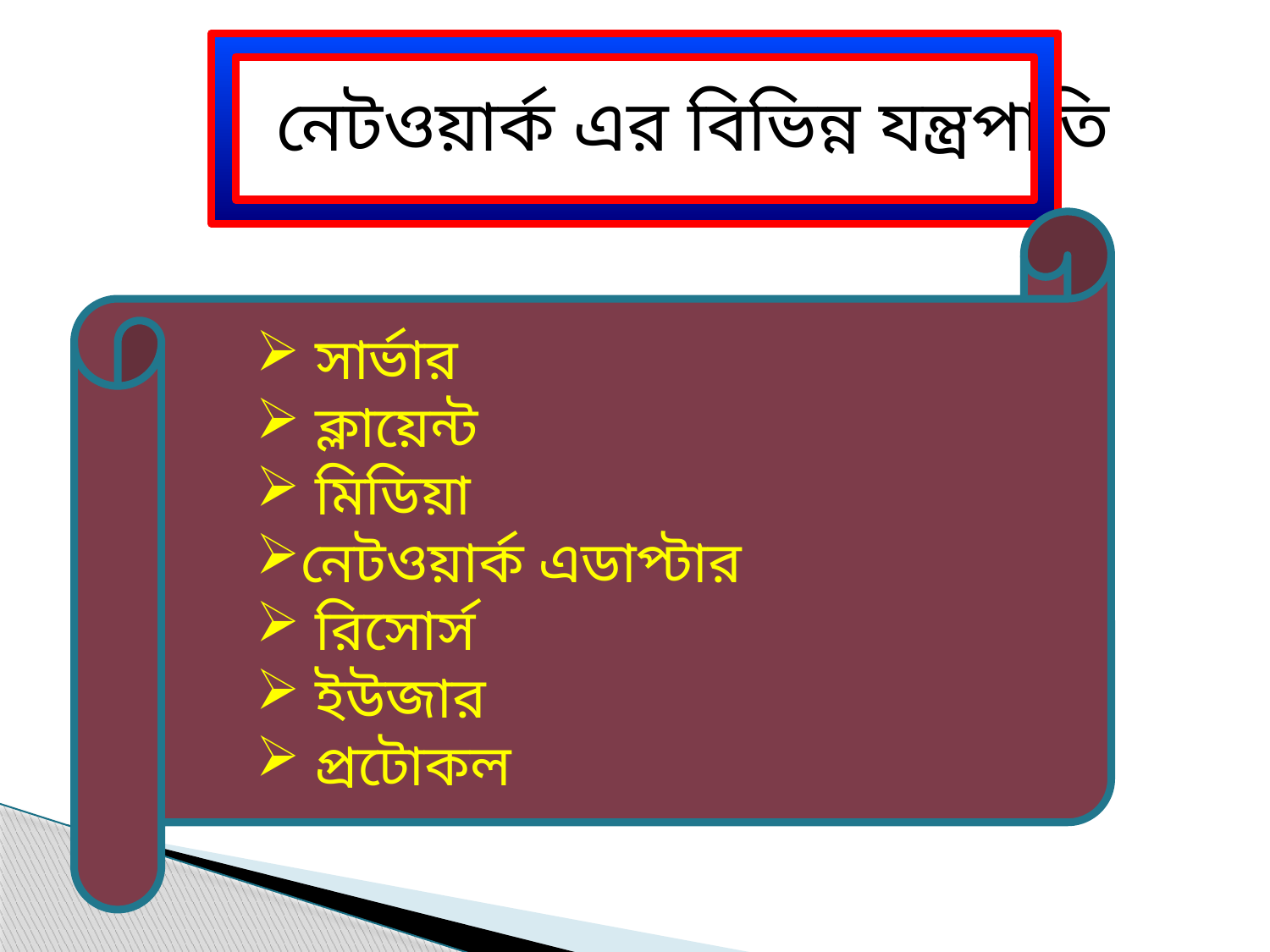

নেটওয়ার্ক এর বিভিন্ন যন্ত্রপাতি

 সার্ভার
 ক্লায়েন্ট
 মিডিয়া
নেটওয়ার্ক এডাপ্টার
 রিসোর্স
 ইউজার
 প্রটোকল